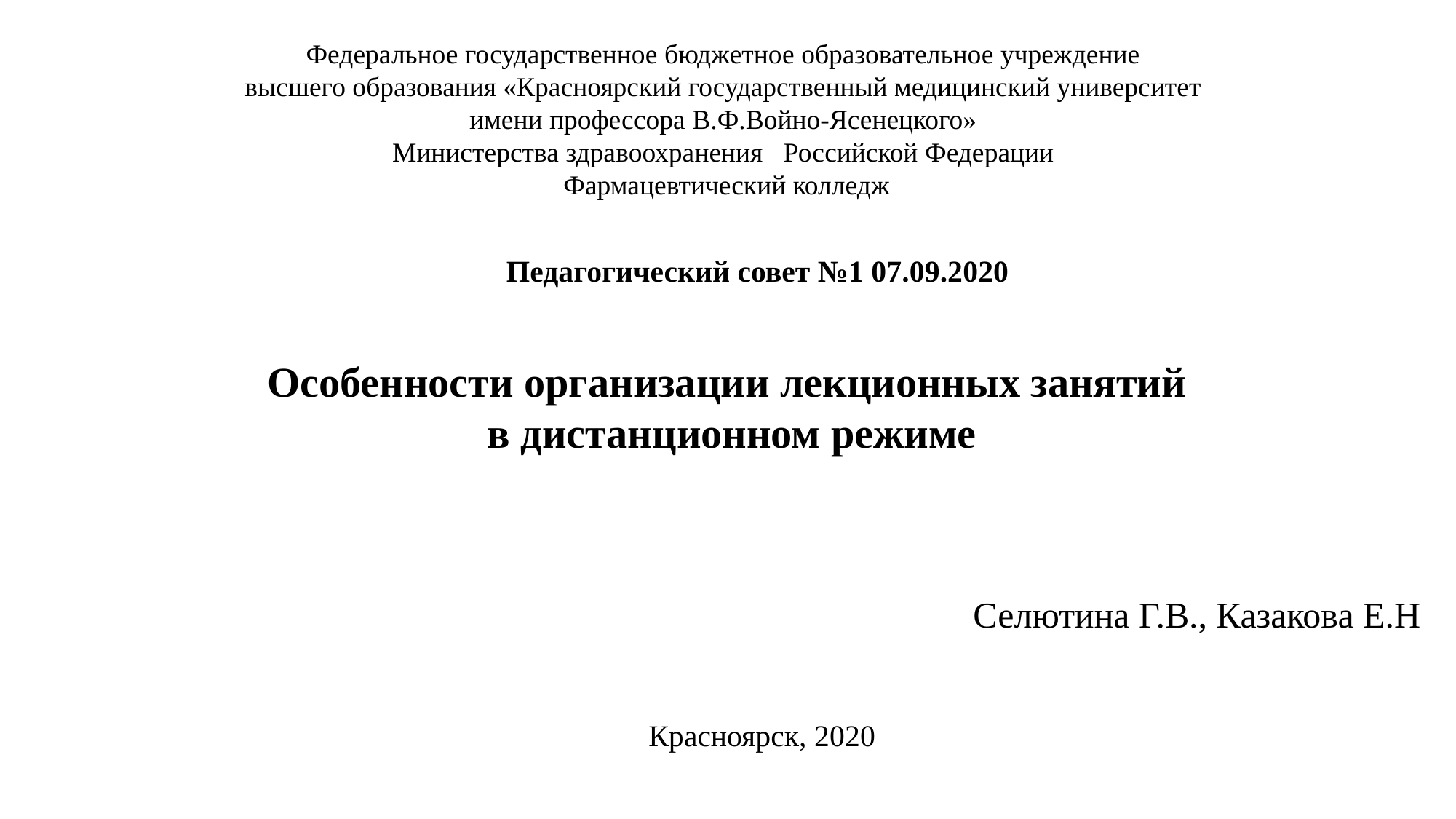

Федеральное государственное бюджетное образовательное учреждение
высшего образования «Красноярский государственный медицинский университет имени профессора В.Ф.Войно-Ясенецкого»
Министерства здравоохранения   Российской Федерации
 Фармацевтический колледж

Педагогический совет №1 07.09.2020
Особенности организации лекционных занятий
в дистанционном режиме
Селютина Г.В., Казакова Е.Н
Красноярск, 2020